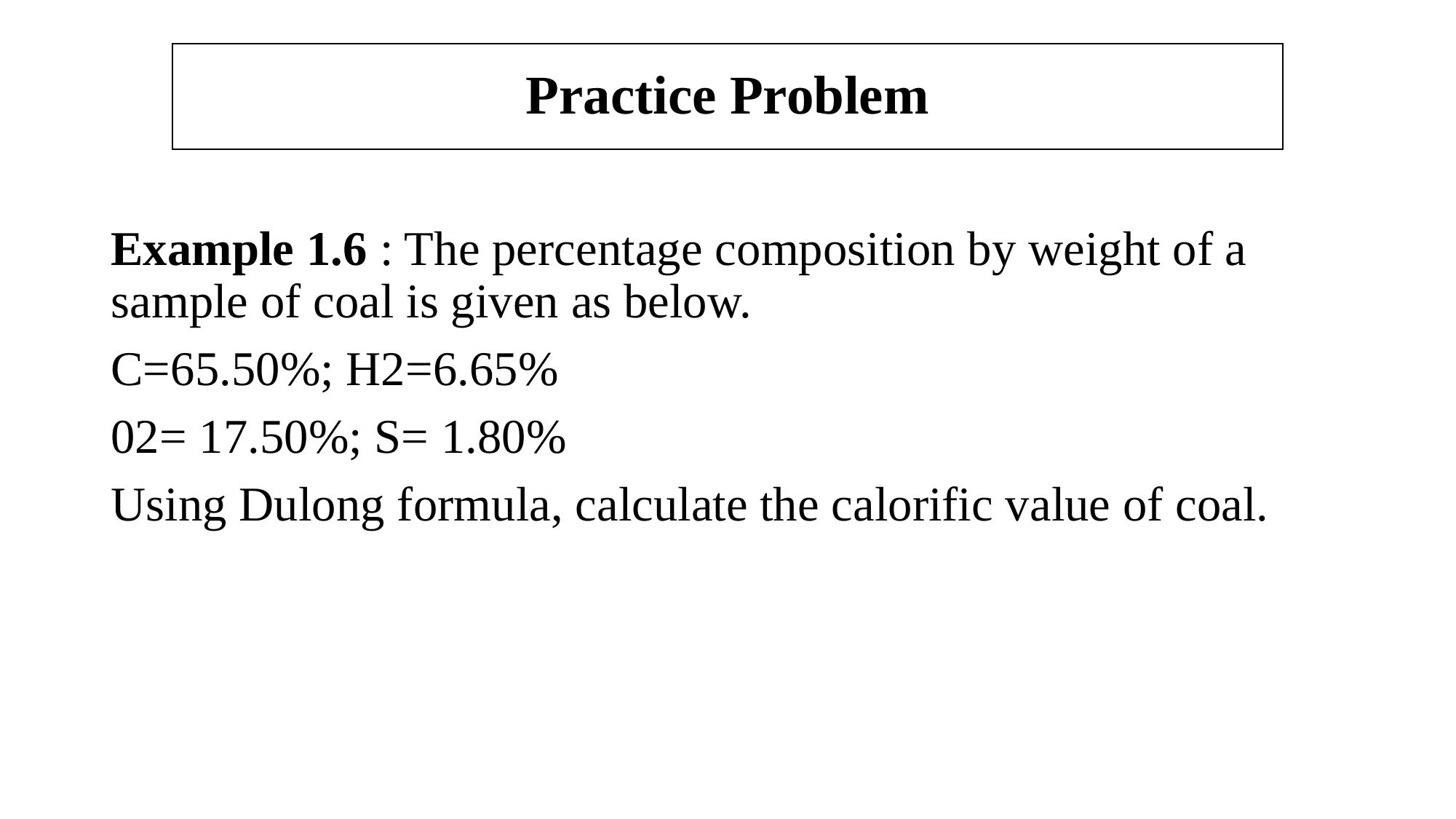

# Practice Problem
Example 1.6 : The percentage composition by weight of a sample of coal is given as below.
C=65.50%; H2=6.65%
02= 17.50%; S= 1.80%
Using Dulong formula, calculate the calorific value of coal.